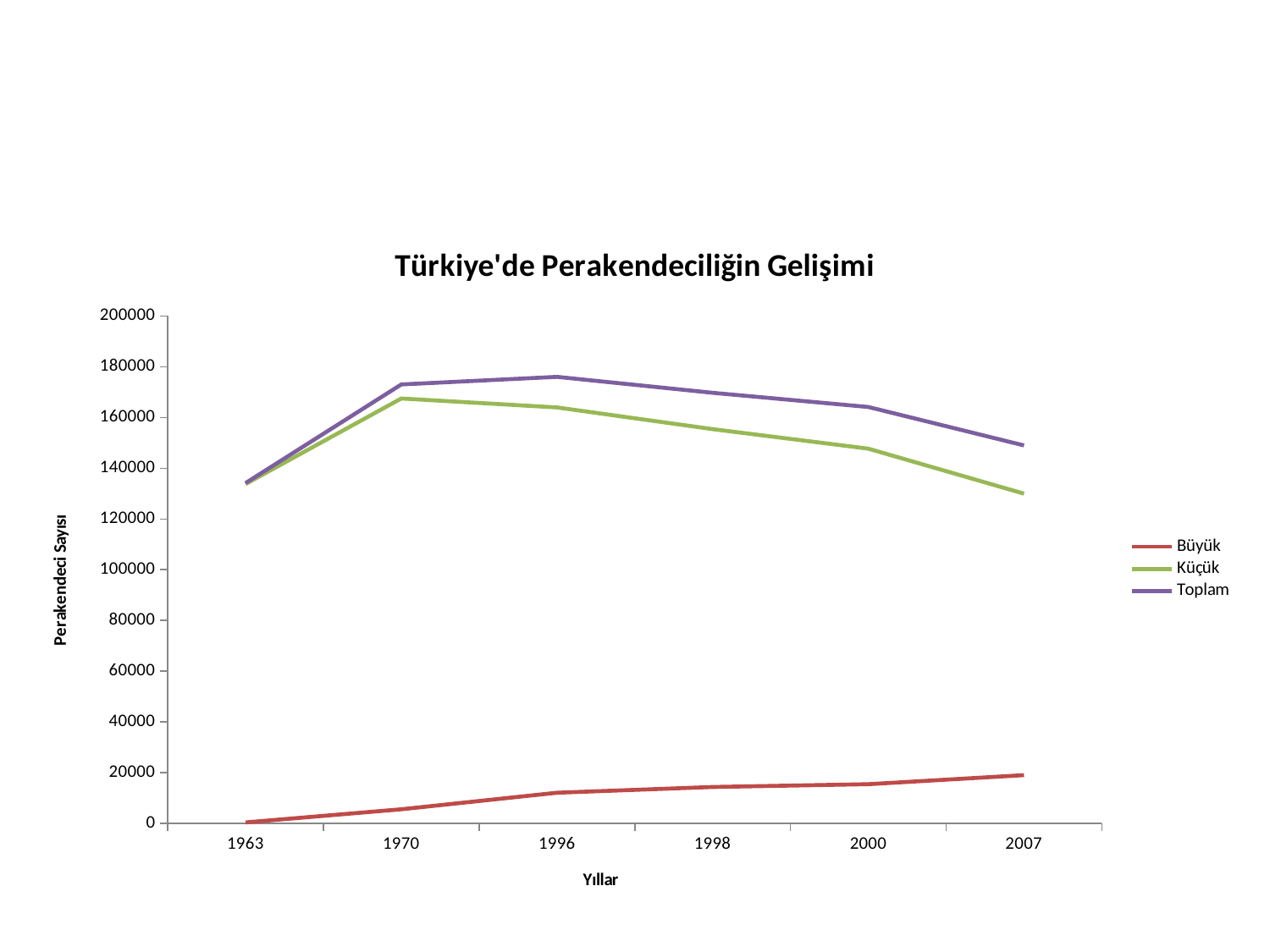

#

### Chart: Türkiye'de Perakendeciliğin Gelişimi

| Category | Büyük | Küçük | Toplam |
|---|---|---|---|
| 1963 | 367.0 | 133796.0 | 134163.0 |
| 1970 | 5546.0 | 167499.0 | 173045.0 |
| 1996 | 12071.0 | 163968.0 | 176039.0 |
| 1998 | 14327.0 | 155420.0 | 169747.0 |
| 2000 | 15431.0 | 147715.0 | 164146.0 |
| 2007 | 19000.0 | 130000.0 | 149000.0 |